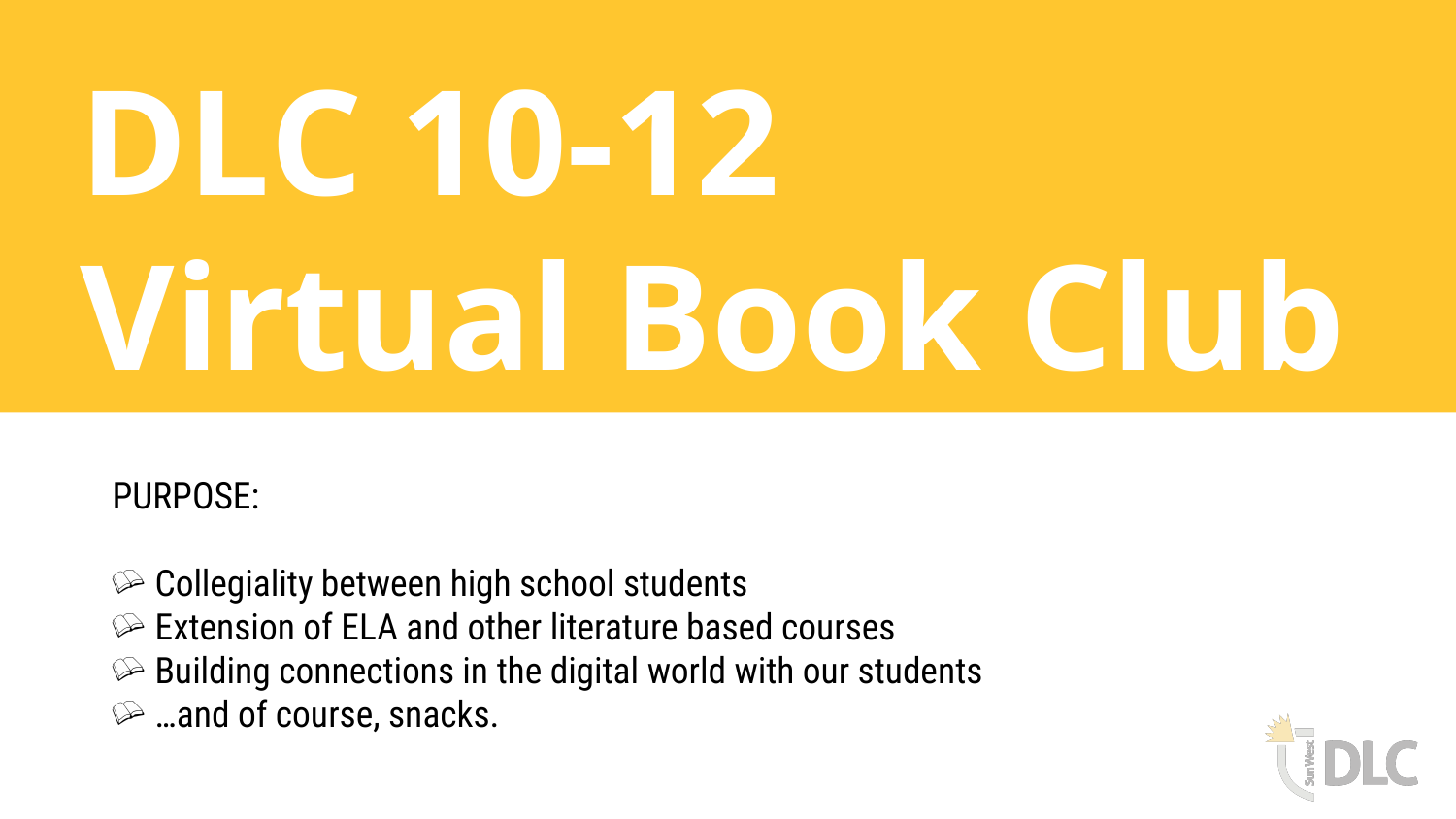

DLC 10-12
Virtual Book Club
PURPOSE:
 Collegiality between high school students
 Extension of ELA and other literature based courses
 Building connections in the digital world with our students
 …and of course, snacks.